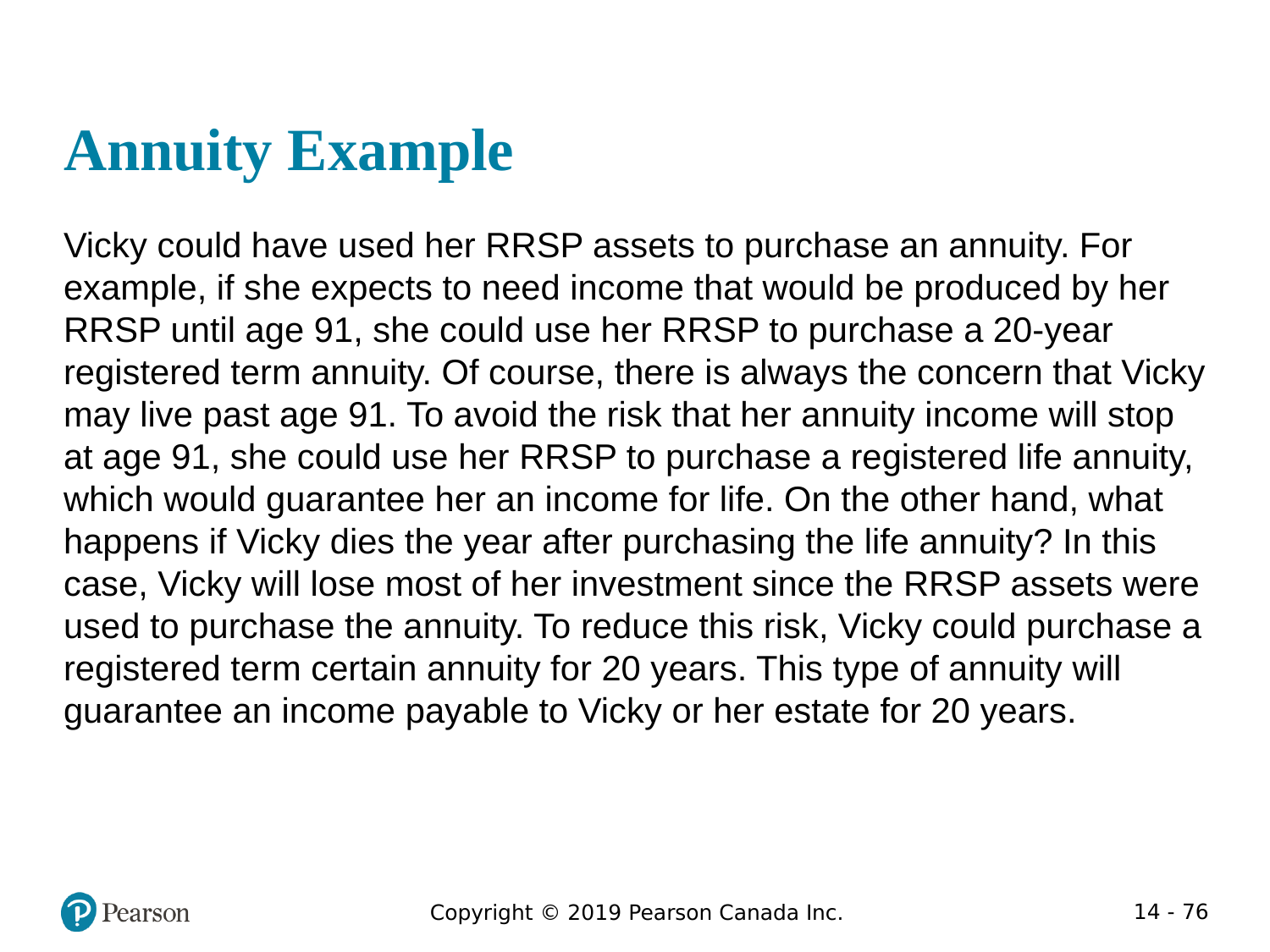

# Annuity Example
Vicky could have used her RRSP assets to purchase an annuity. For example, if she expects to need income that would be produced by her RRSP until age 91, she could use her RRSP to purchase a 20-year registered term annuity. Of course, there is always the concern that Vicky may live past age 91. To avoid the risk that her annuity income will stop at age 91, she could use her RRSP to purchase a registered life annuity, which would guarantee her an income for life. On the other hand, what happens if Vicky dies the year after purchasing the life annuity? In this case, Vicky will lose most of her investment since the RRSP assets were used to purchase the annuity. To reduce this risk, Vicky could purchase a registered term certain annuity for 20 years. This type of annuity will guarantee an income payable to Vicky or her estate for 20 years.